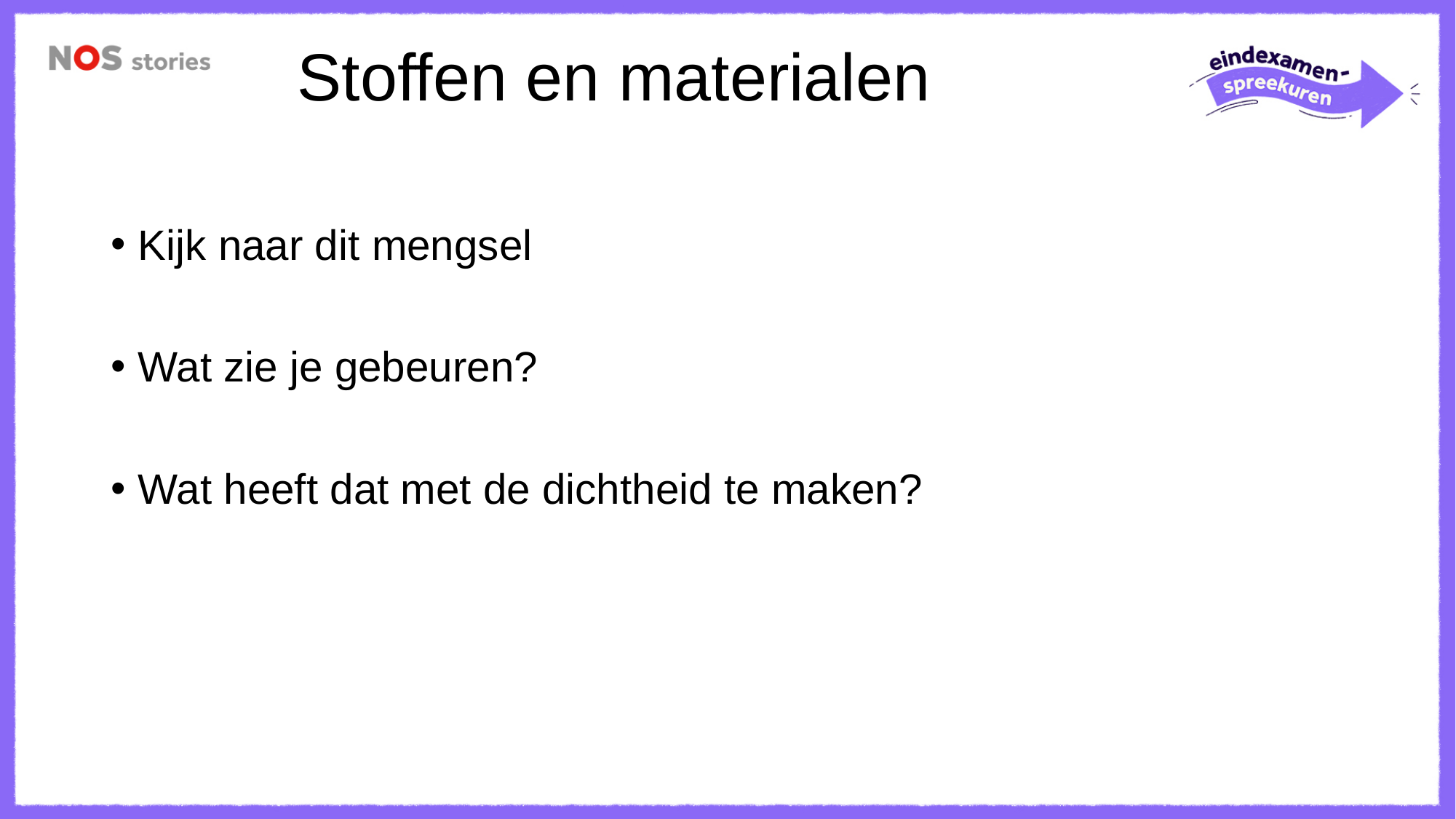

# Stoffen en materialen
Kijk naar dit mengsel

Wat zie je gebeuren?

Wat heeft dat met de dichtheid te maken?